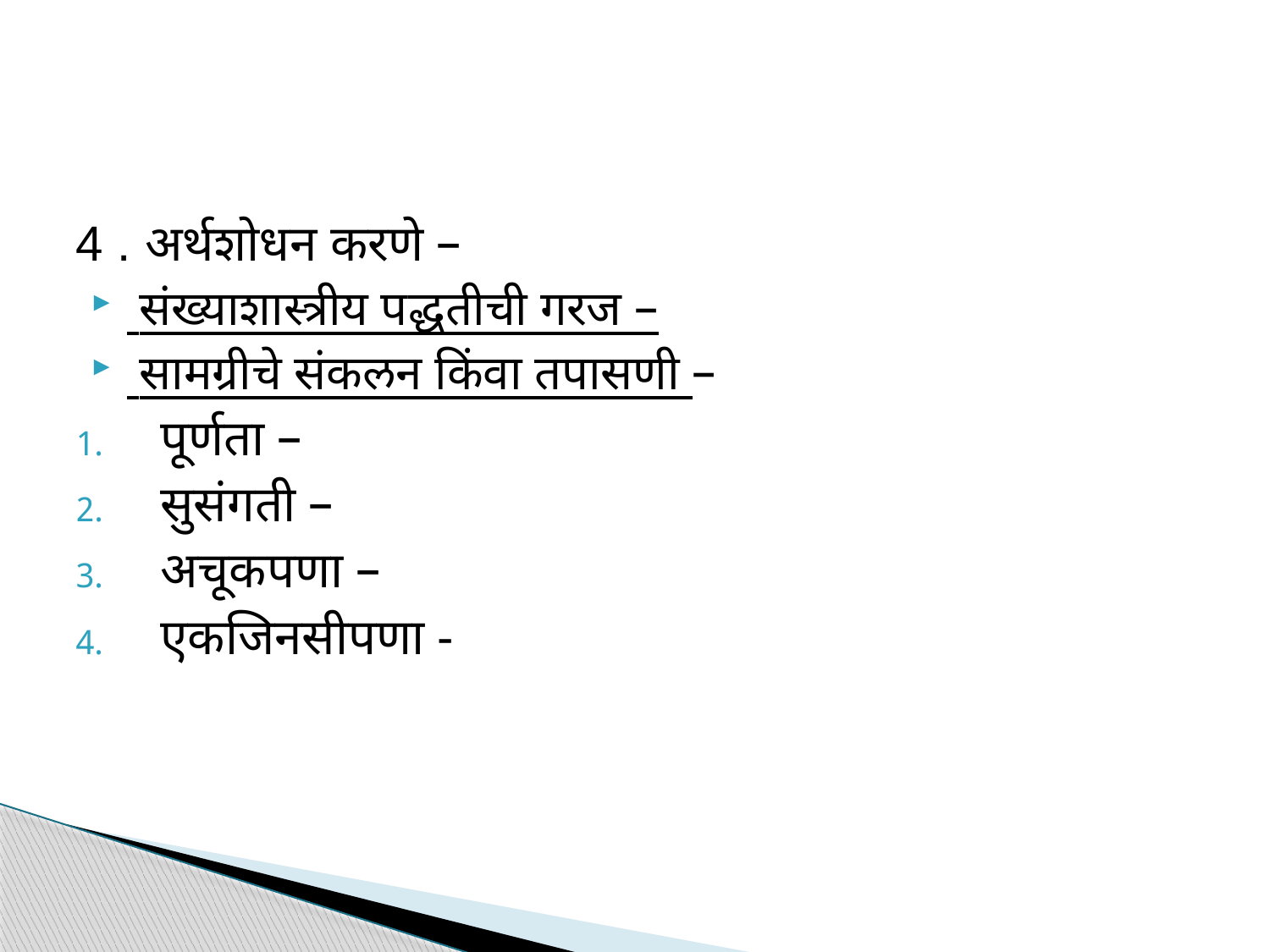

4 . अर्थशोधन करणे –
 संख्याशास्त्रीय पद्धतीची गरज –
 सामग्रीचे संकलन किंवा तपासणी –
 पूर्णता –
 सुसंगती –
 अचूकपणा –
 एकजिनसीपणा -